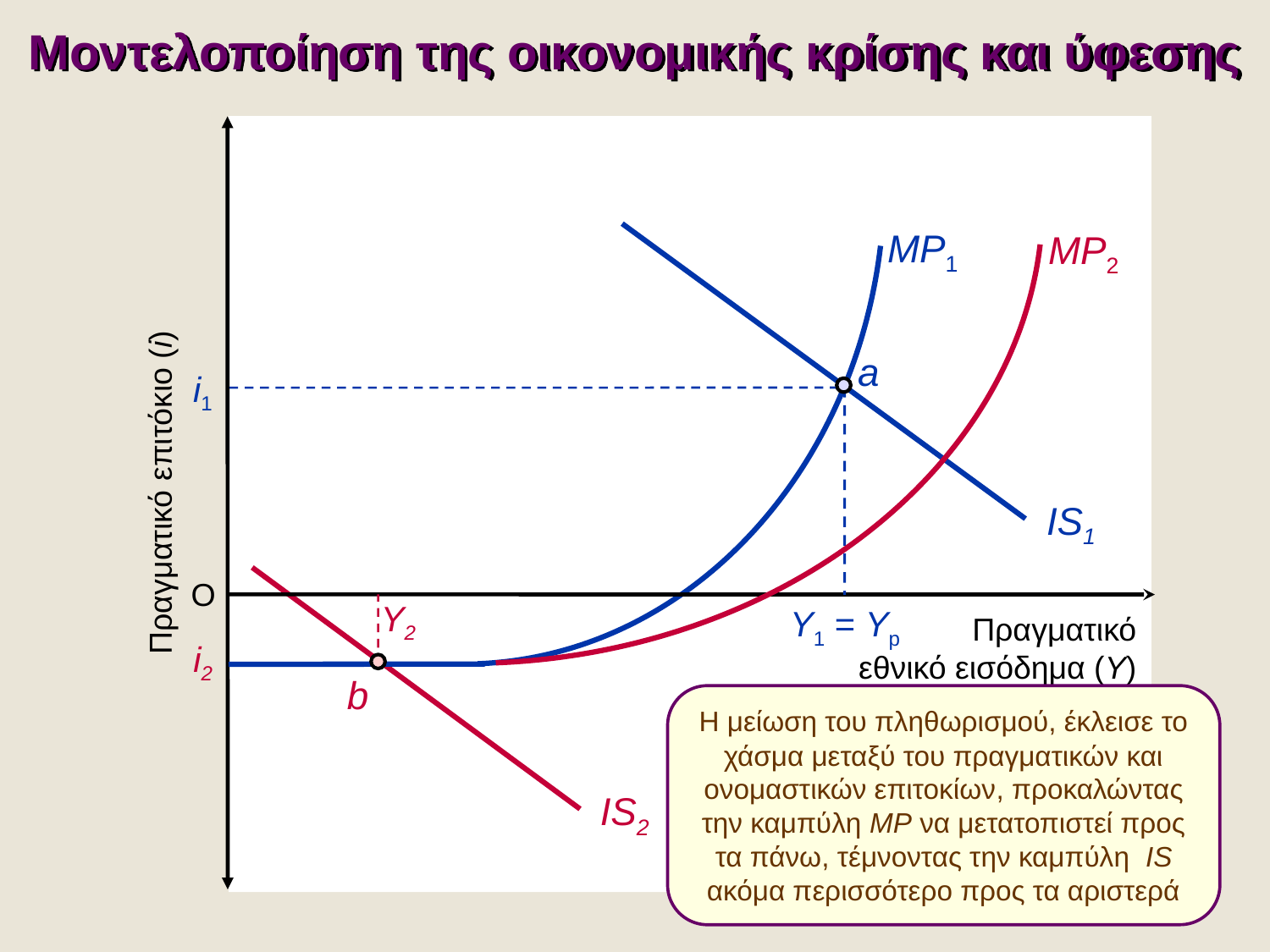

Μοντελοποίηση της οικονομικής κρίσης και ύφεσης

MP2
MP1
a
i1

Πραγματικό επιτόκιο (i)
IS1
IS2
O
Y2

Y1 = Yp
Πραγματικό
εθνικό εισόδημα (Y)
i2

b
Η μείωση του πληθωρισμού, έκλεισε το χάσμα μεταξύ του πραγματικών και ονομαστικών επιτοκίων, προκαλώντας την καμπύλη MP να μετατοπιστεί προς τα πάνω, τέμνοντας την καμπύλη  IS ακόμα περισσότερο προς τα αριστερά
A relaxing of conventional monetary policy shifted the MP to the right, e.g. to MP2, but this had no effect on national income.